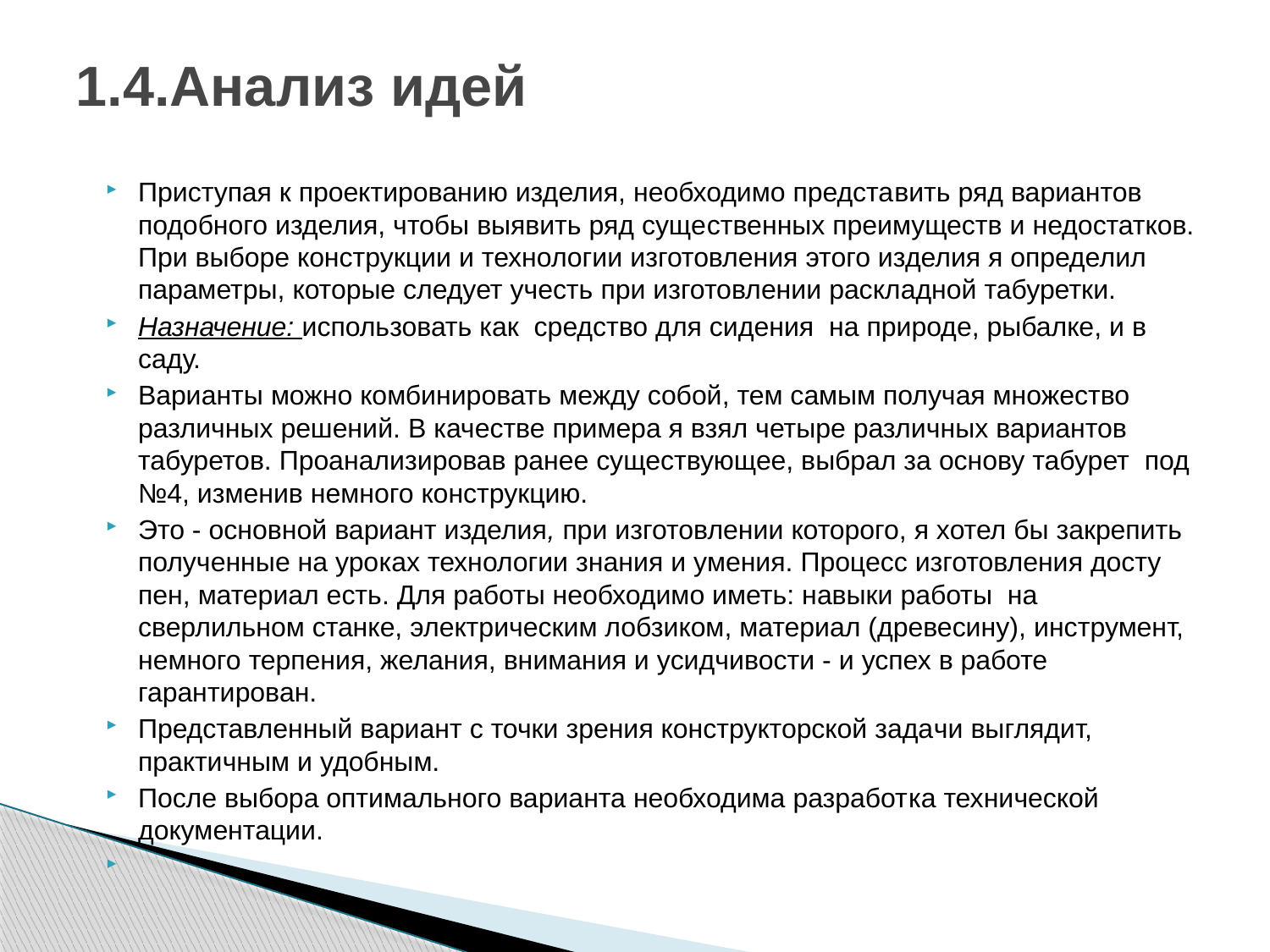

# 1.4.Анализ идей
Приступая к проектированию изделия, необходимо предста­вить ряд вариантов подобного изделия, чтобы выявить ряд суще­ственных преимуществ и недостатков. При выборе конструкции и технологии изготовления этого изделия я определил параметры, которые следует учесть при изготовлении раскладной табуретки.
Назначение: использовать как  средство для сидения  на природе, рыбалке, и в саду.
Варианты можно комбинировать между собой, тем самым получая множество различных решений. В качестве примера я взял четыре различных вариантов табуретов. Проанализировав ранее существующее, выбрал за основу табурет  под №4, изменив немного конструкцию.
Это - основной вариант изделия, при из­готовлении которого, я хотел бы закрепить полученные на уро­ках технологии знания и умения. Процесс изготовления досту­пен, материал есть. Для работы необходимо иметь: навыки работы  на сверлильном станке, электрическим лобзиком, материал (древесину), инструмент, немного терпения, желания, внимания и усидчивости - и успех в работе гарантирован.
Представленный вариант с точки зрения конструкторской зада­чи выглядит, практичным и удобным.
После выбора оптимального варианта необходима разработ­ка технической документации.